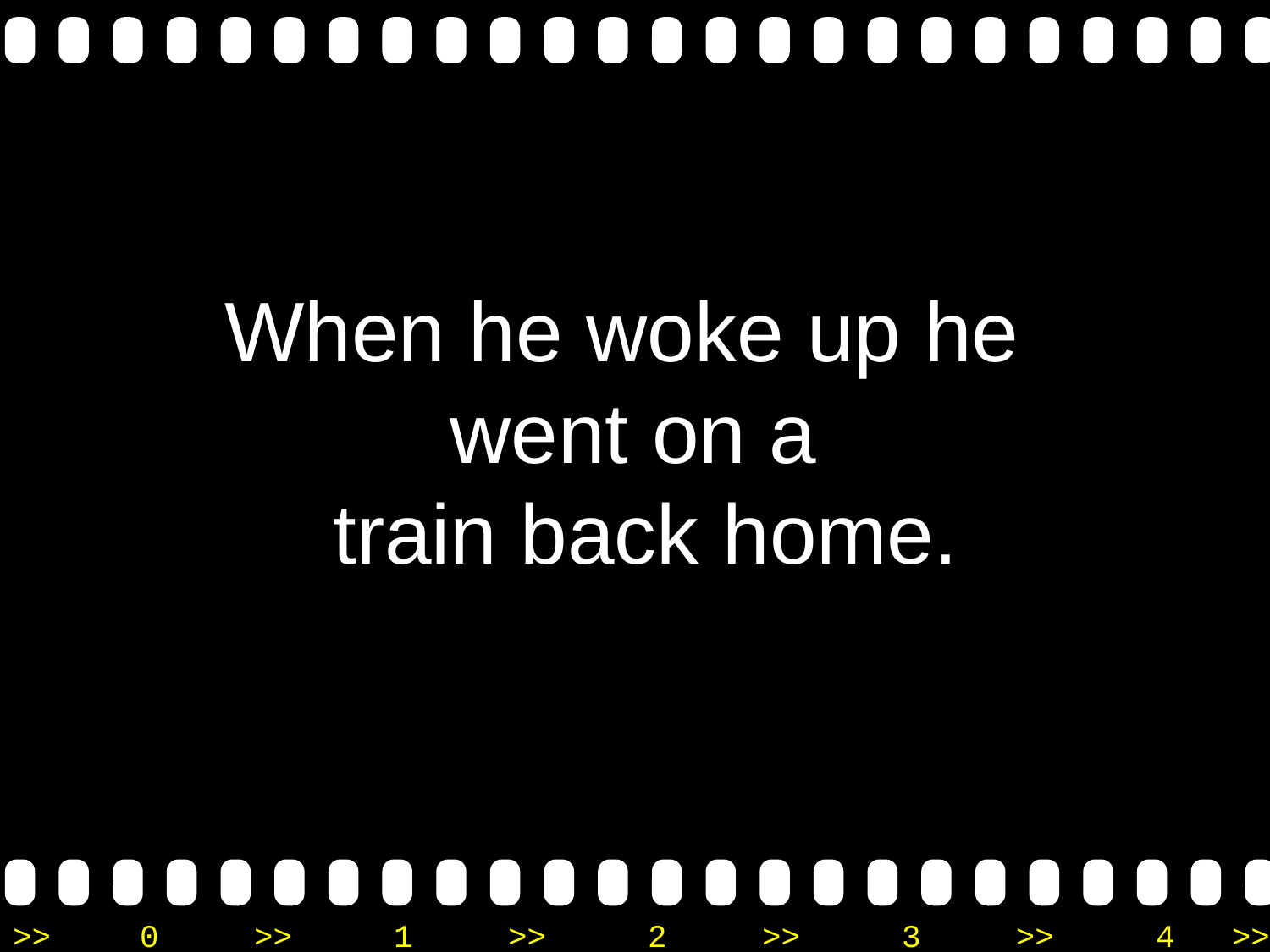

When he woke up he
went on a
 train back home.